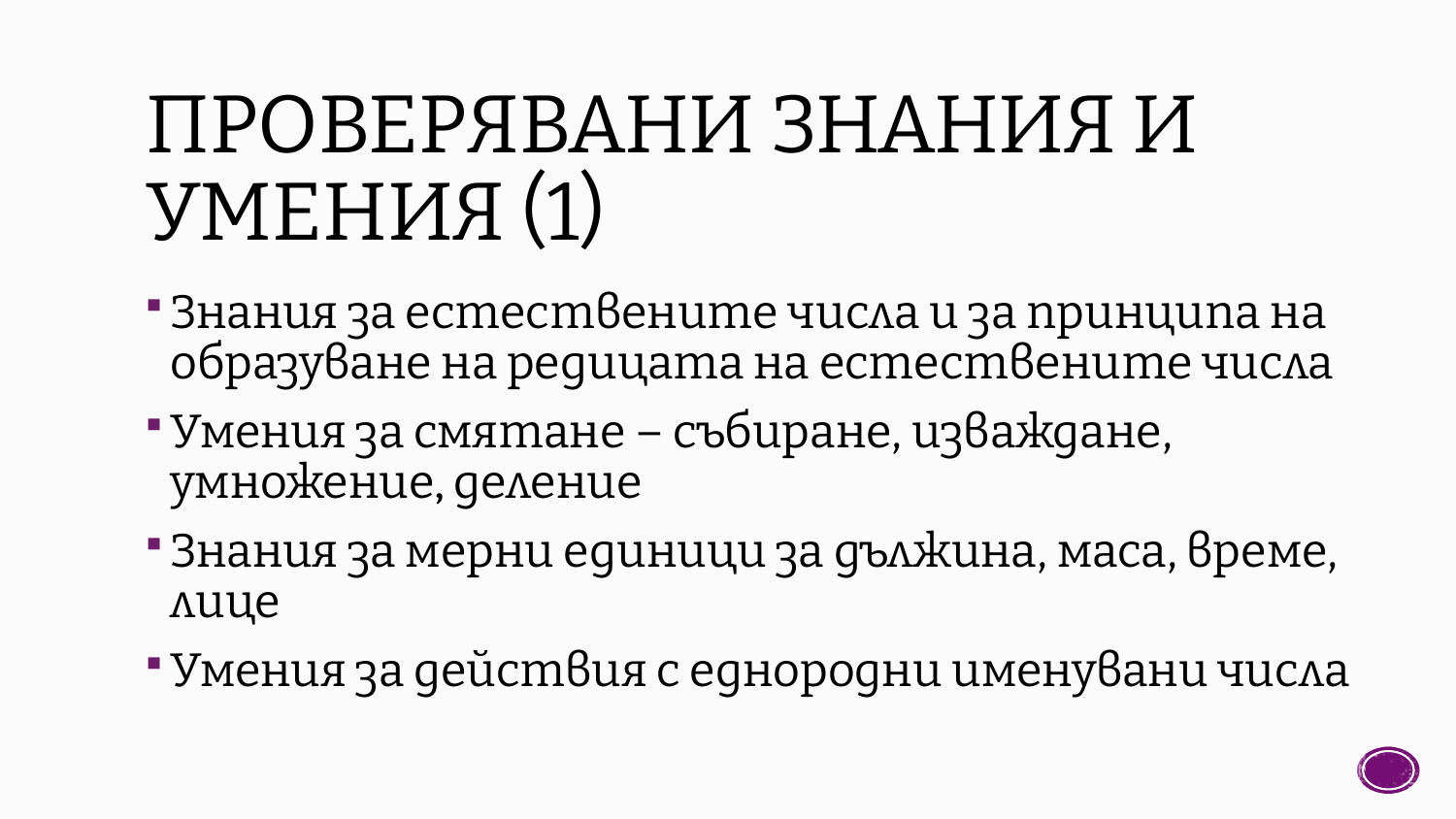

# ПРОВЕРЯВАНИ ЗНАНИЯ И УМЕНИЯ (1)
Знания за естествените числа и за принципа на образуване на редицата на естествените числа
Умения за смятане – събиране, изваждане, умножение, деление
Знания за мерни единици за дължина, маса, време, лице
Умения за действия с еднородни именувани числа